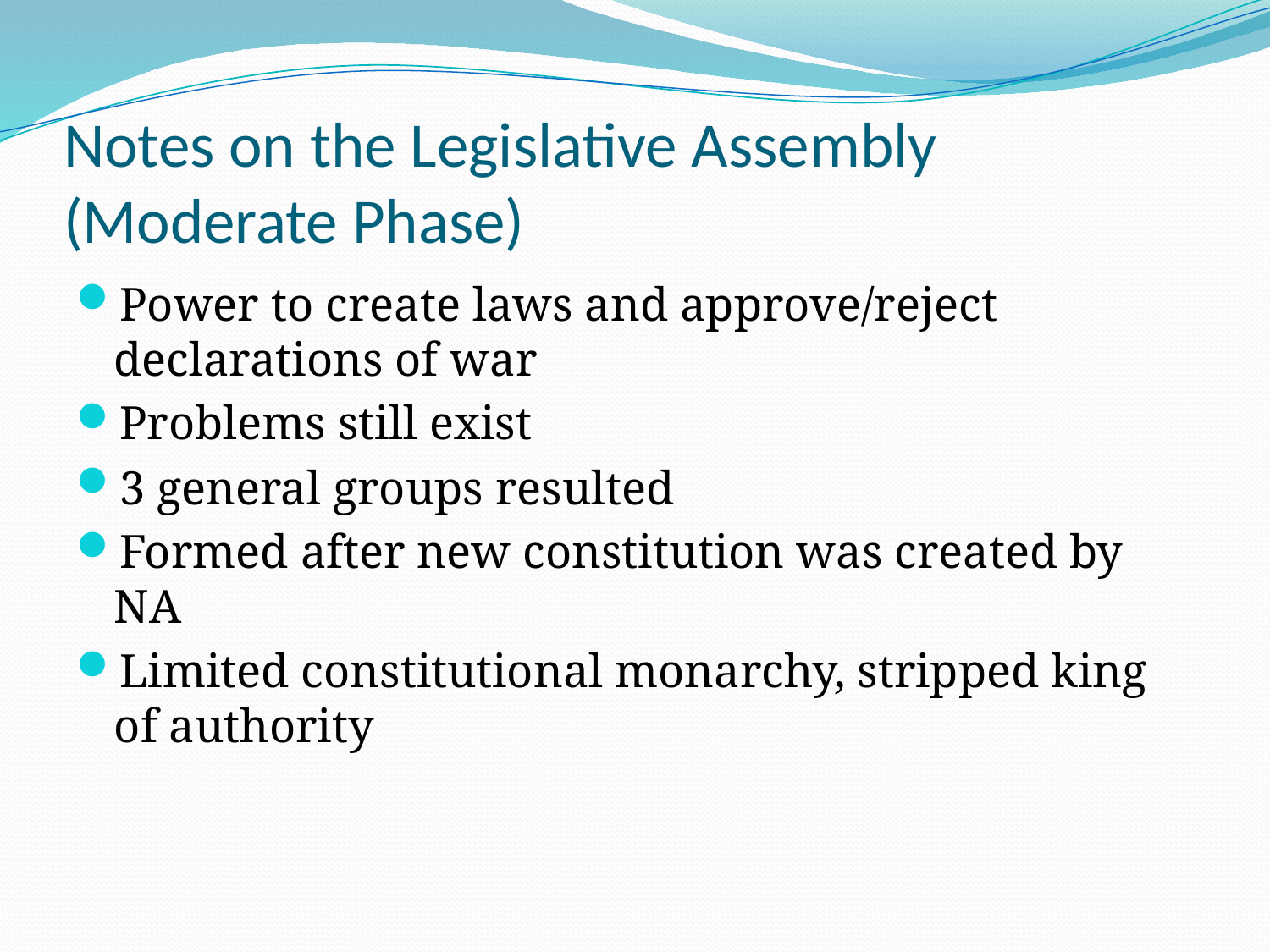

# Notes on the Legislative Assembly (Moderate Phase)
Power to create laws and approve/reject declarations of war
Problems still exist
3 general groups resulted
Formed after new constitution was created by NA
Limited constitutional monarchy, stripped king of authority